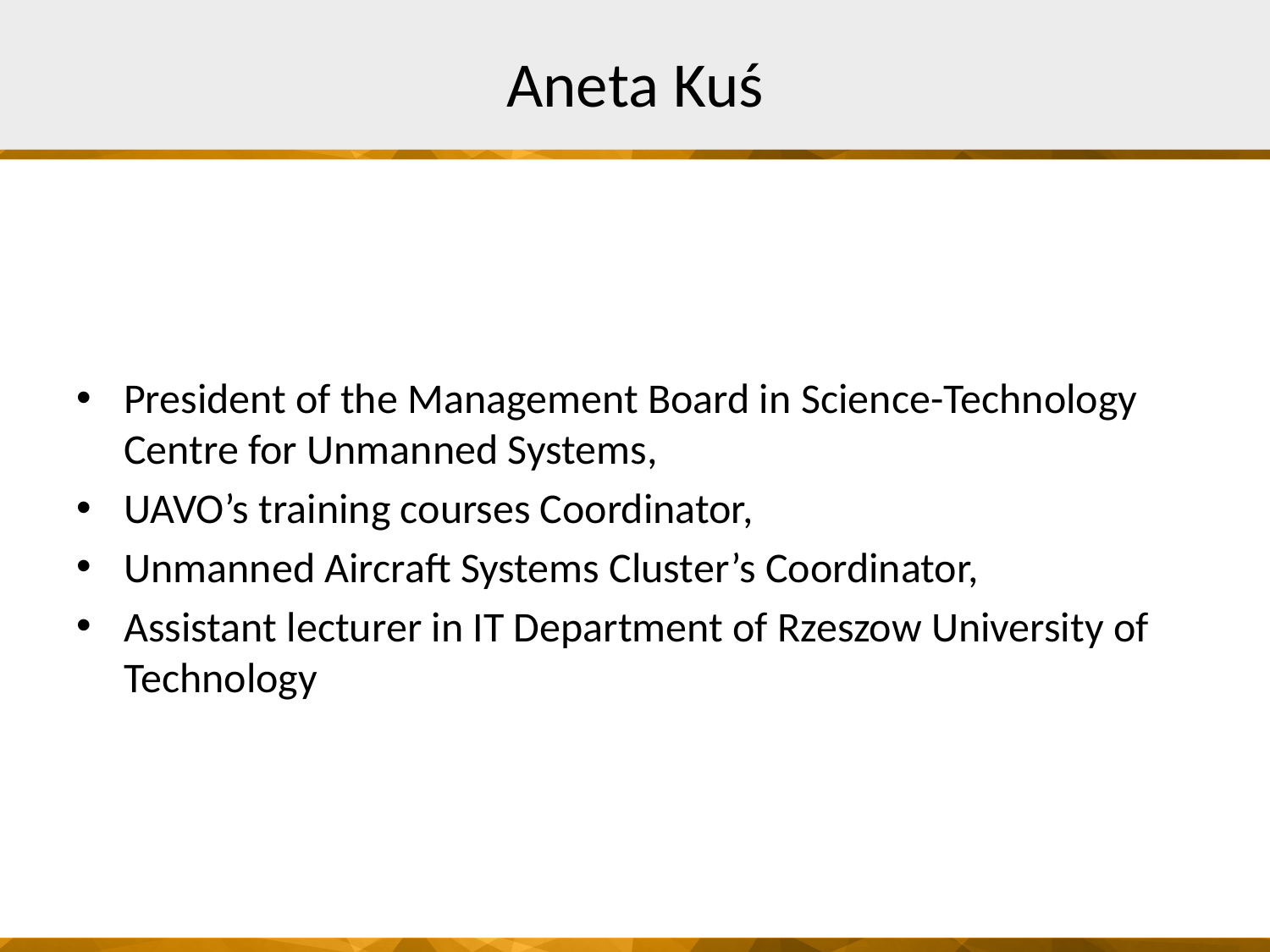

# Aneta Kuś
President of the Management Board in Science-Technology Centre for Unmanned Systems,
UAVO’s training courses Coordinator,
Unmanned Aircraft Systems Cluster’s Coordinator,
Assistant lecturer in IT Department of Rzeszow University of Technology